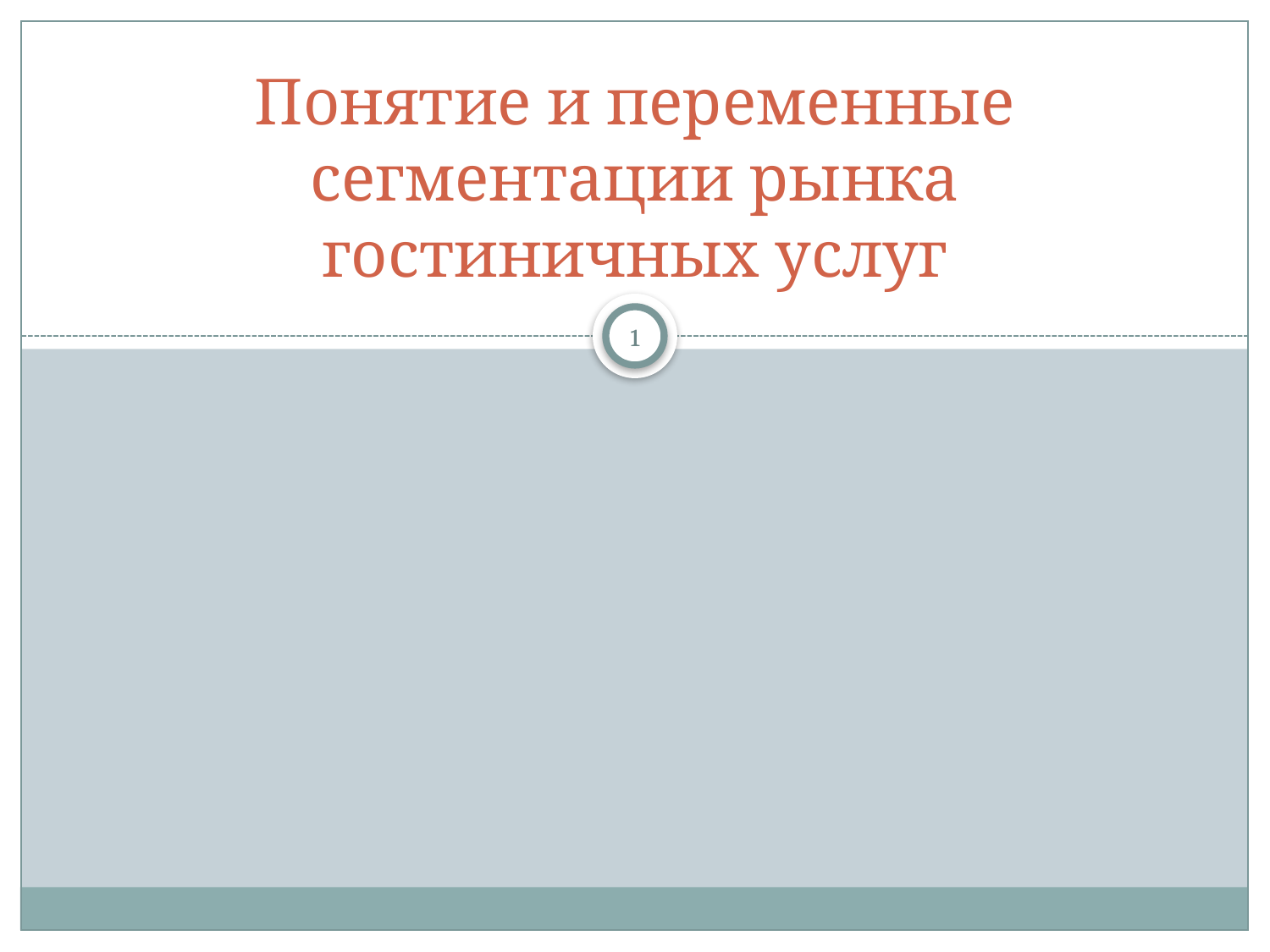

# Понятие и переменные сегментации рынка гостиничных услуг
1